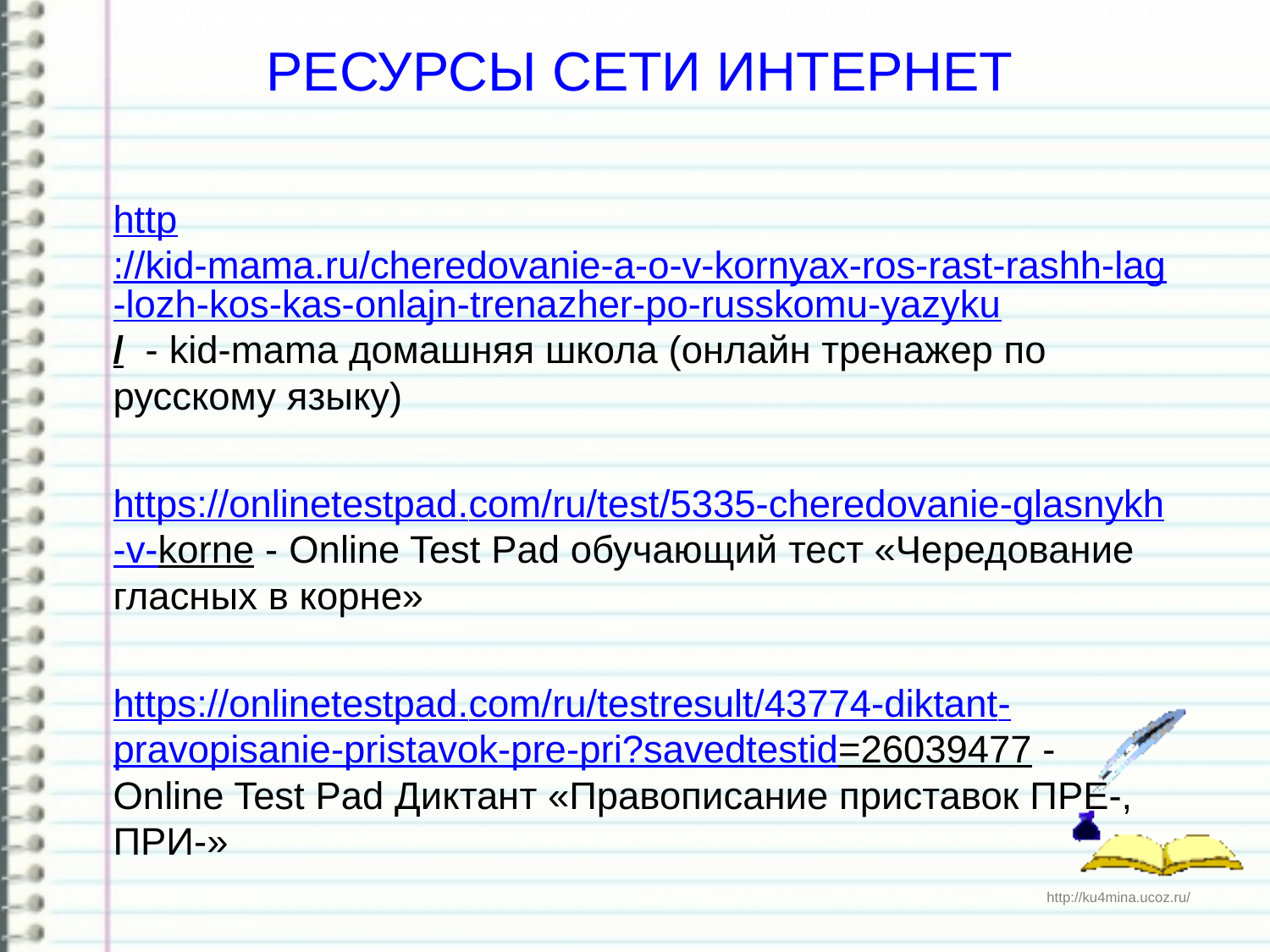

# Ресурсы сети Интернет

http://kid-mama.ru/cheredovanie-a-o-v-kornyax-ros-rast-rashh-lag-lozh-kos-kas-onlajn-trenazher-po-russkomu-yazyku/  - kid-mama домашняя школа (онлайн тренажер по русскому языку)

https://onlinetestpad.com/ru/test/5335-cheredovanie-glasnykh-v-korne - Online Test Pad обучающий тест «Чередование гласных в корне»

https://onlinetestpad.com/ru/testresult/43774-diktant-pravopisanie-pristavok-pre-pri?savedtestid=26039477 - Online Test Pad Диктант «Правописание приставок ПРЕ-, ПРИ-»